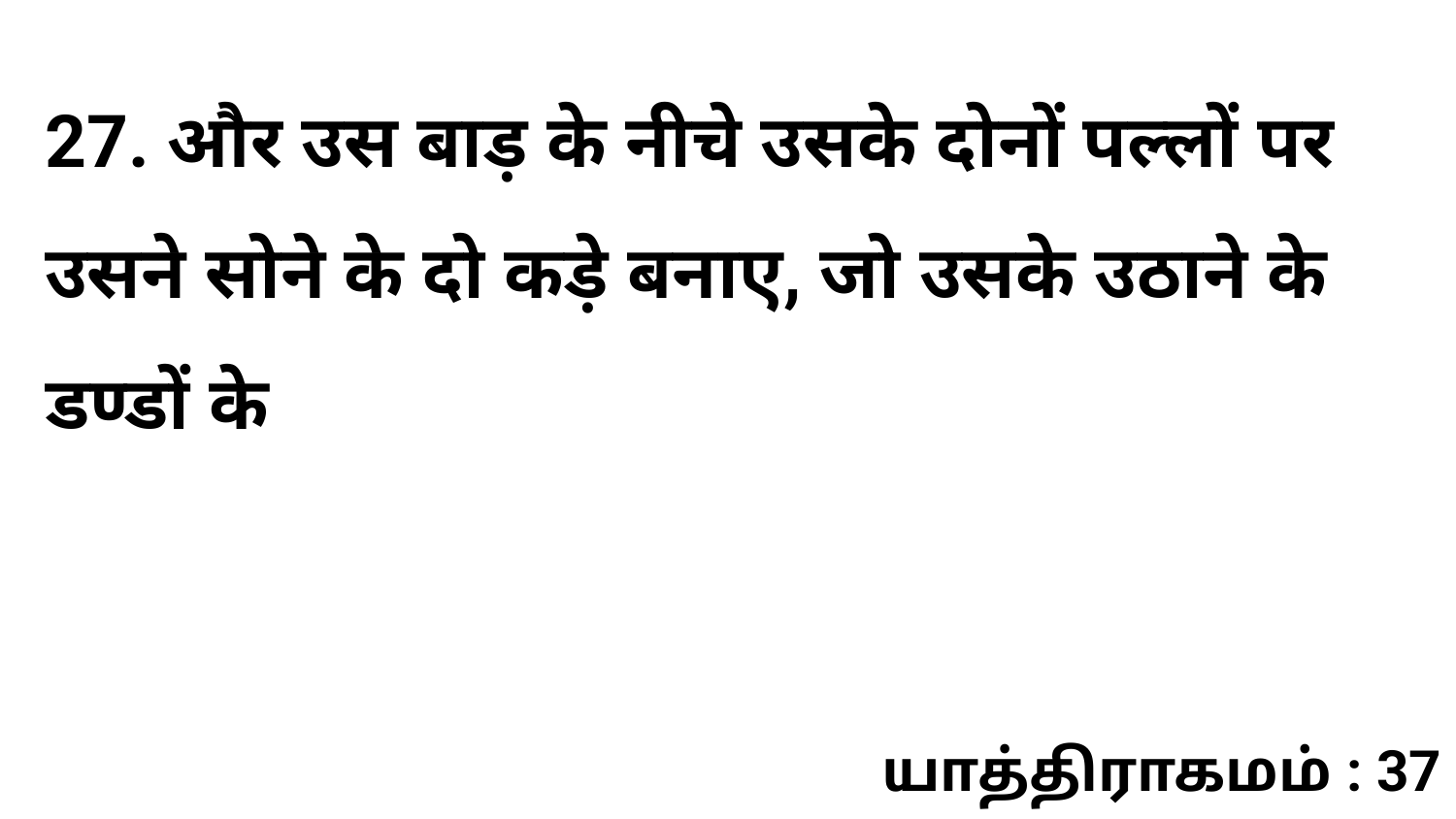

27. और उस बाड़ के नीचे उसके दोनों पल्लों पर उसने सोने के दो कड़े बनाए, जो उसके उठाने के डण्डों के
யாத்திராகமம் : 37